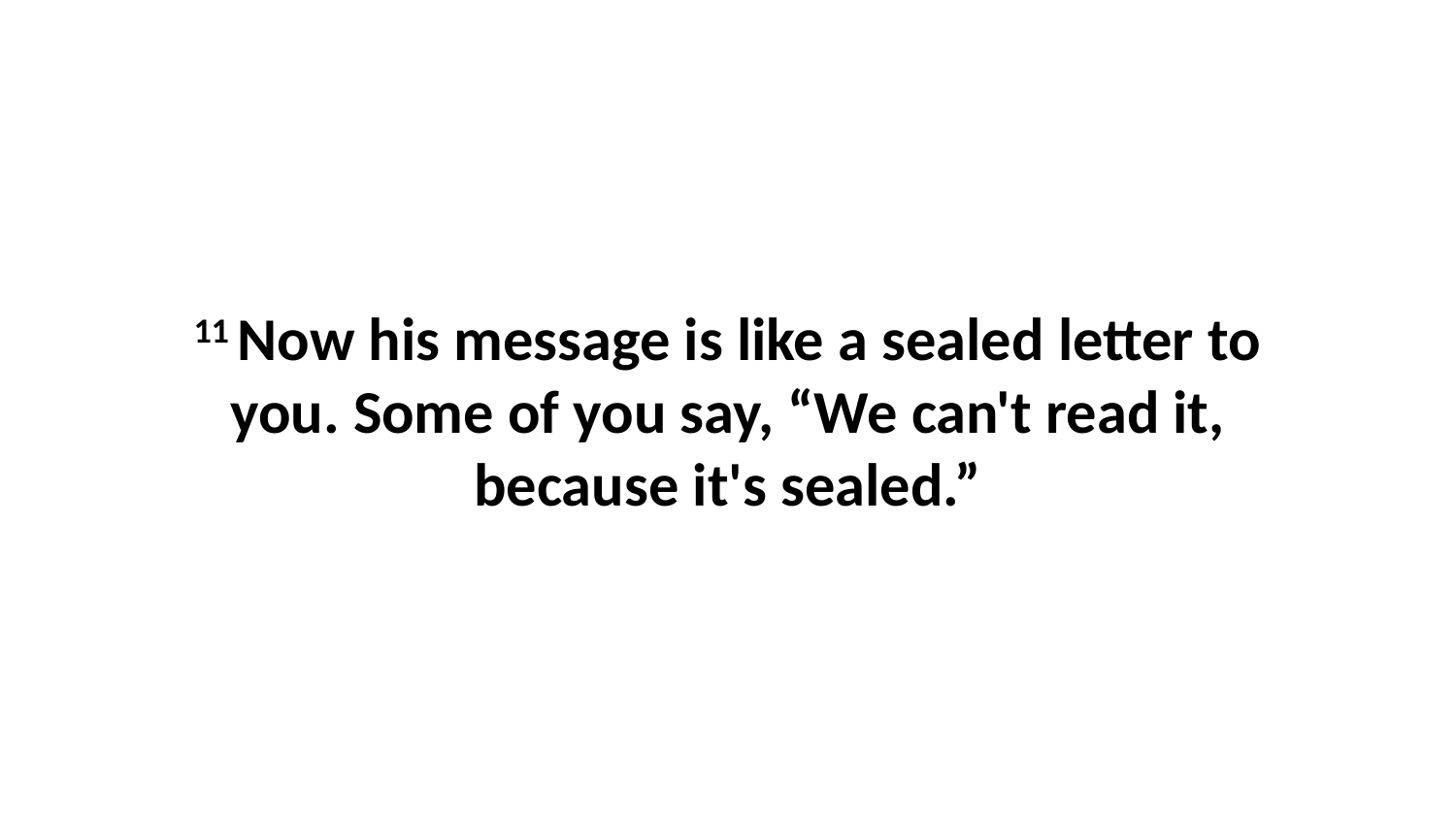

11 Now his message is like a sealed letter to you. Some of you say, “We can't read it, because it's sealed.”